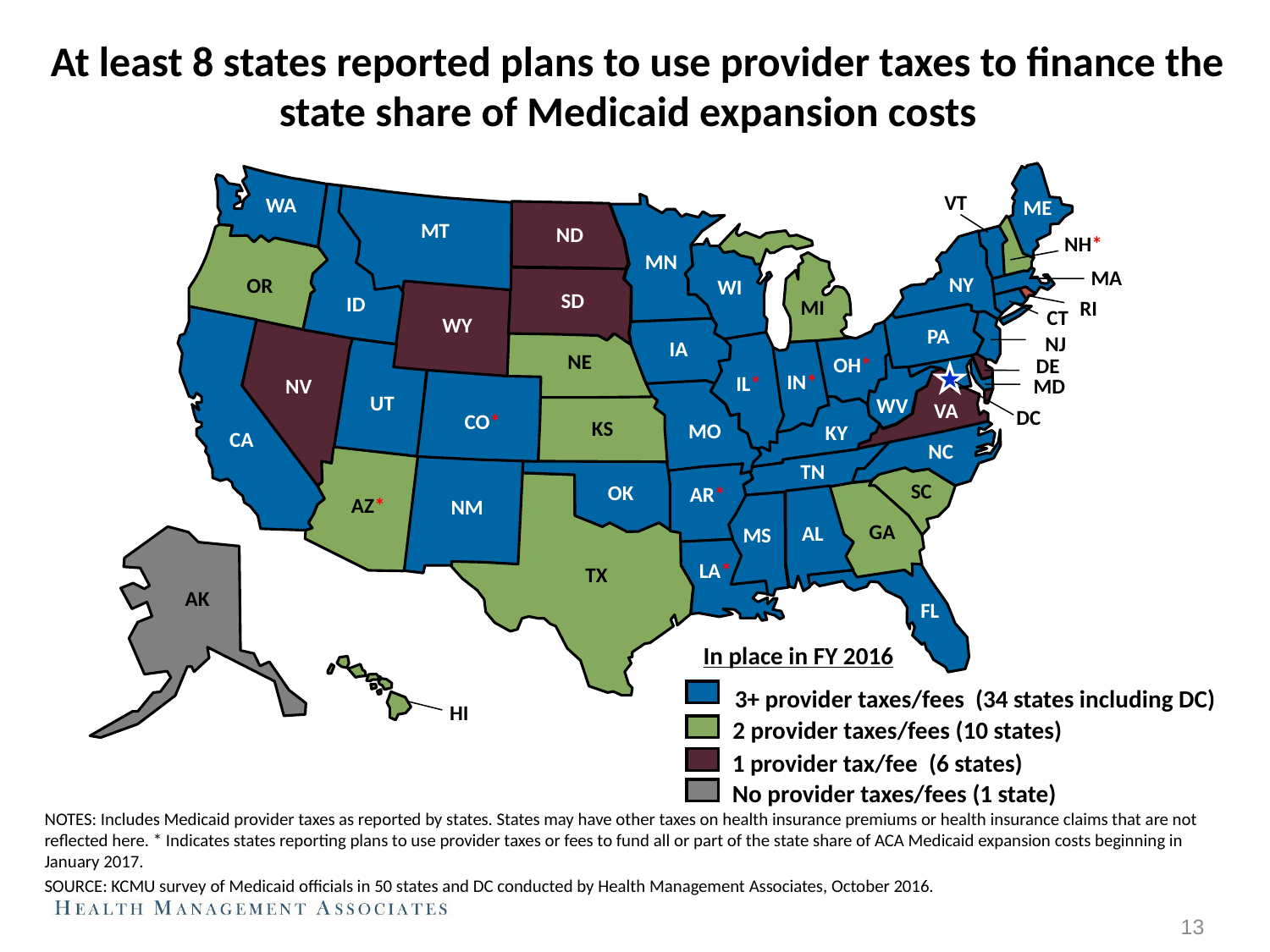

At least 8 states reported plans to use provider taxes to finance the state share of Medicaid expansion costs

ME

VT
WA

NH*

MT

 ND

 MN

 OR

MA

 NY
 WI

 SD

ID

 MI
RI

 CT

 WY

 PA

NJ

 IA

 NE
 OH*
DE

 IN*
 IL*

NV

MD

 CO*
 UT
WV
VA

  DC
 CA
 KS
MO
 KY

NC

 TN

AZ*

 SC
 OK
 AR*

 NM

 GA
 AL
 MS

 LA*
 TX
AK

 FL

HI

In place in FY 2016
3+ provider taxes/fees  (34 states including DC)

2 provider taxes/fees (10 states)

1 provider tax/fee  (6 states)

No provider taxes/fees (1 state)

NOTES: Includes Medicaid provider taxes as reported by states. States may have other taxes on health insurance premiums or health insurance claims that are not reflected here. * Indicates states reporting plans to use provider taxes or fees to fund all or part of the state share of ACA Medicaid expansion costs beginning in January 2017.
SOURCE: KCMU survey of Medicaid officials in 50 states and DC conducted by Health Management Associates, October 2016.
13